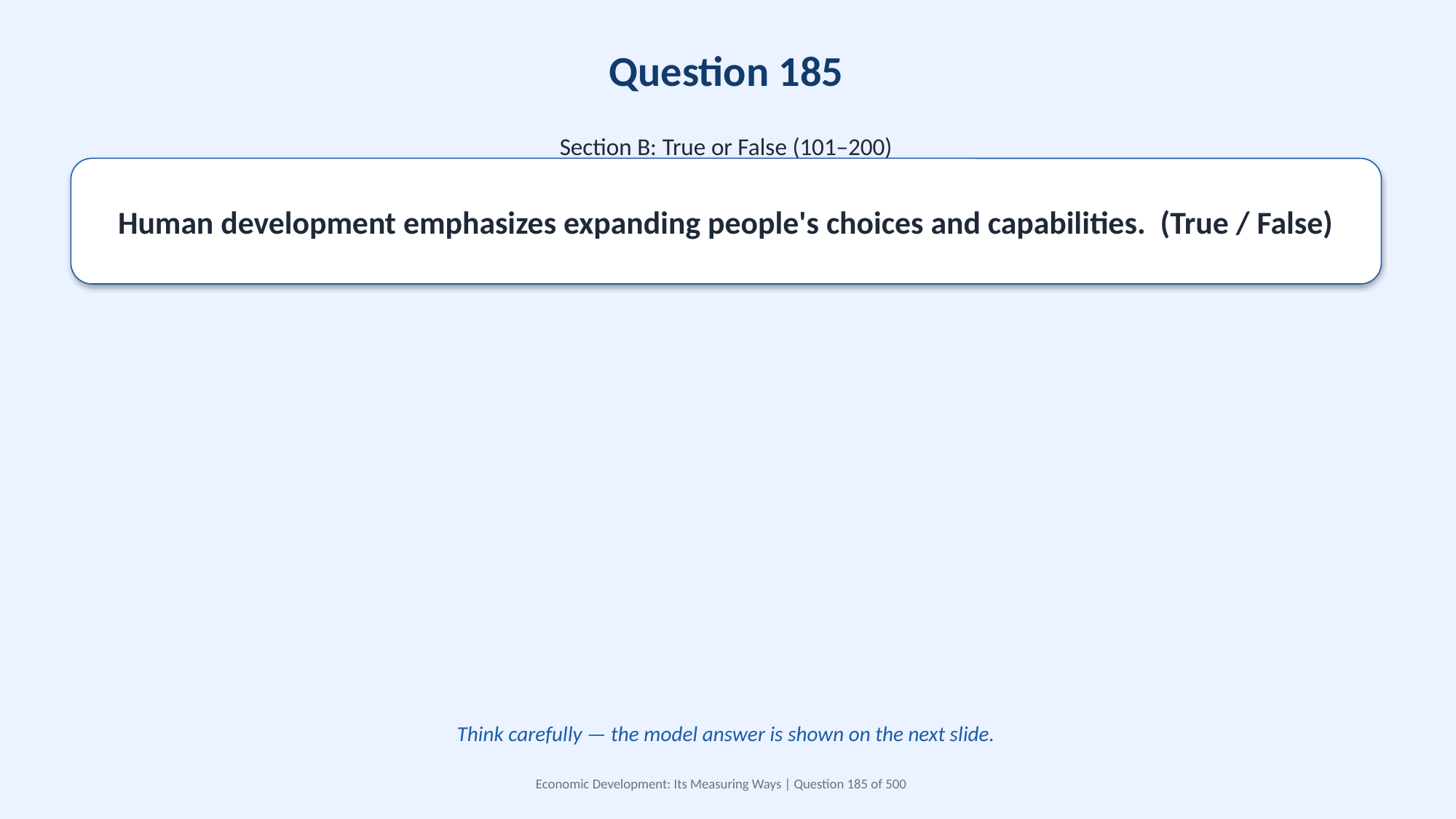

Question 185
Section B: True or False (101–200)
Human development emphasizes expanding people's choices and capabilities.  (True / False)
Think carefully — the model answer is shown on the next slide.
Economic Development: Its Measuring Ways | Question 185 of 500